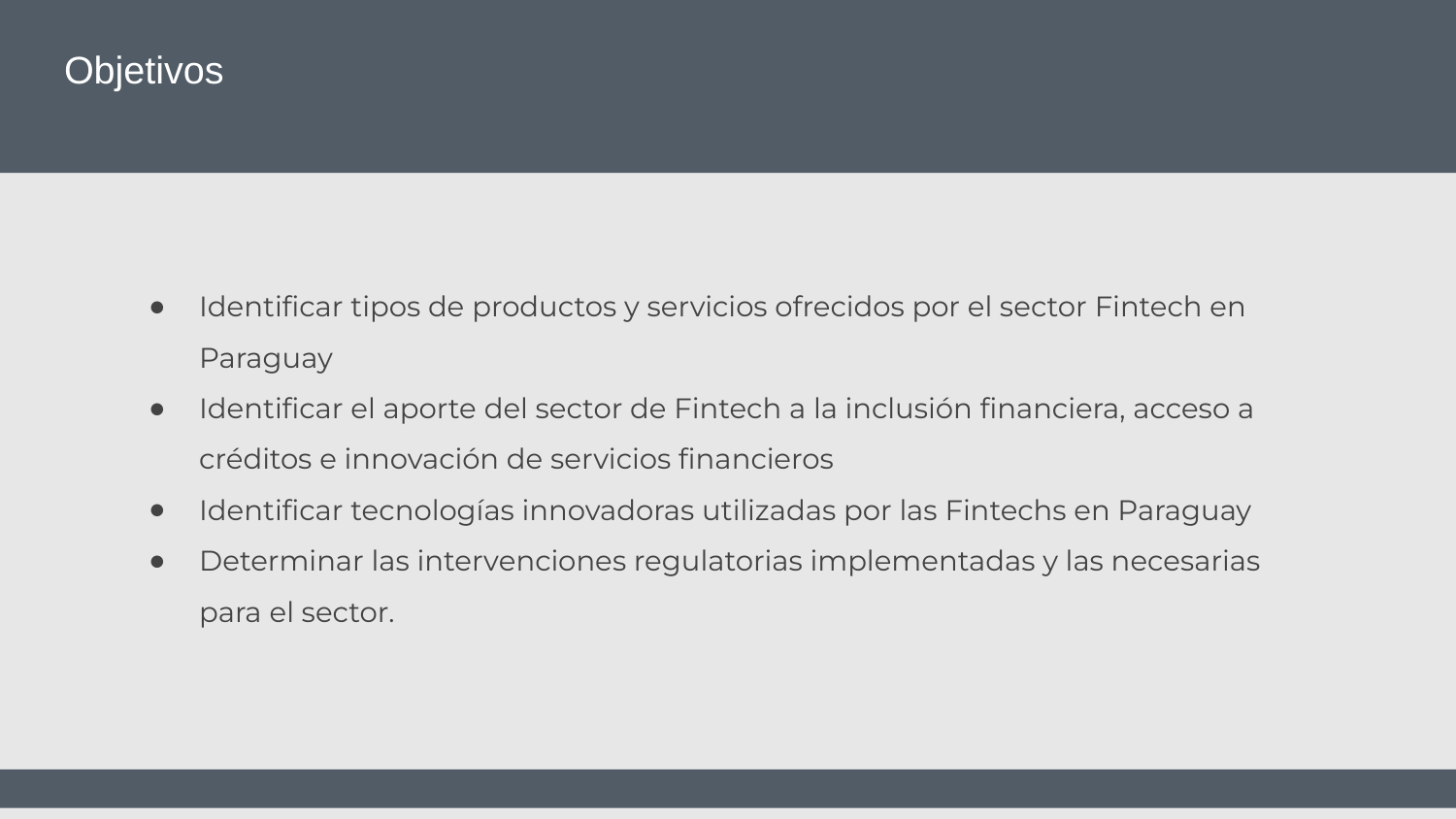

# Objetivos
Identificar tipos de productos y servicios ofrecidos por el sector Fintech en Paraguay
Identificar el aporte del sector de Fintech a la inclusión financiera, acceso a créditos e innovación de servicios financieros
Identificar tecnologías innovadoras utilizadas por las Fintechs en Paraguay
Determinar las intervenciones regulatorias implementadas y las necesarias para el sector.